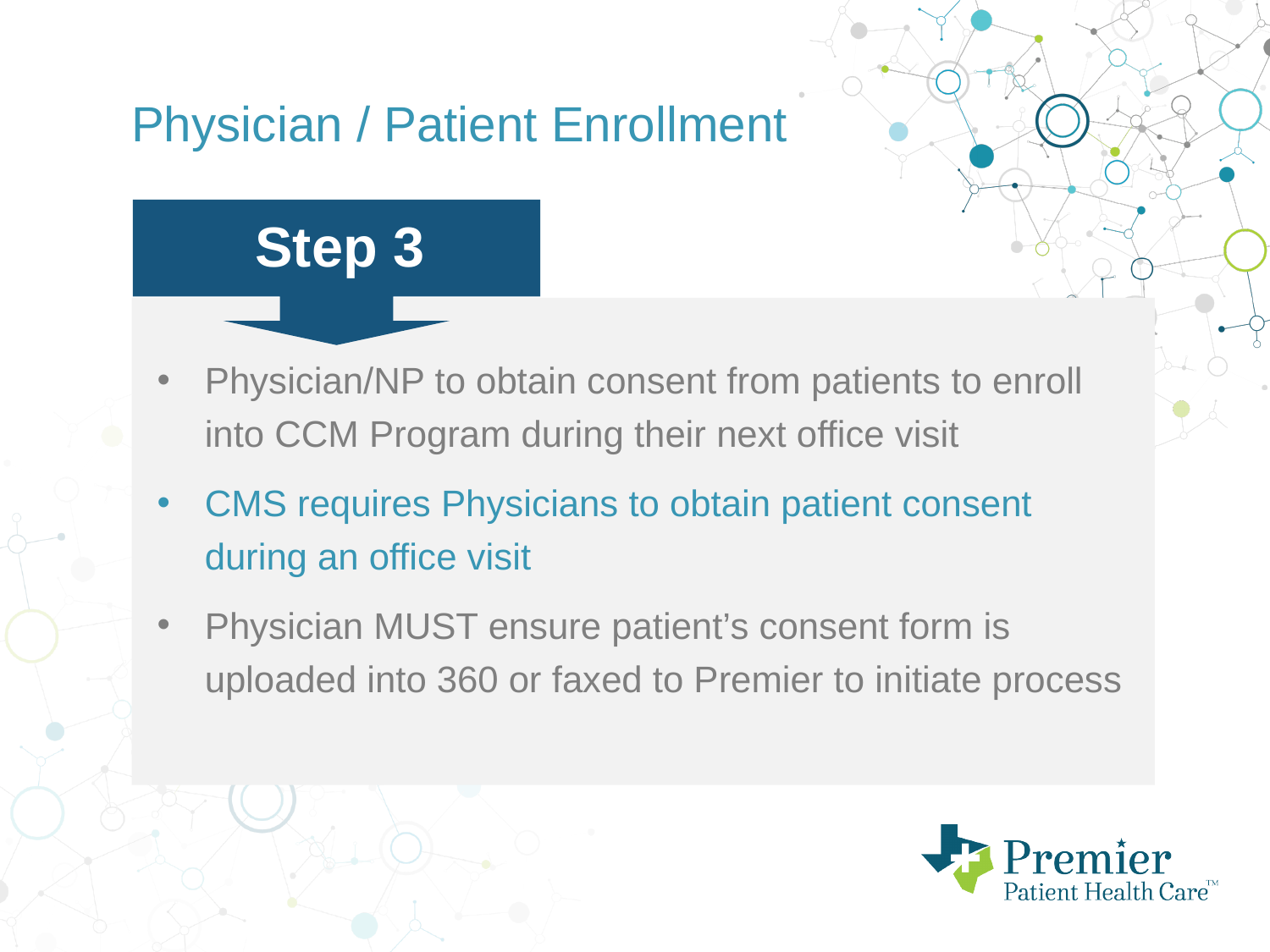

Physician / Patient Enrollment

Step 3

Physician/NP to obtain consent from patients to enroll into CCM Program during their next office visit
CMS requires Physicians to obtain patient consent during an office visit
Physician MUST ensure patient’s consent form is uploaded into 360 or faxed to Premier to initiate process